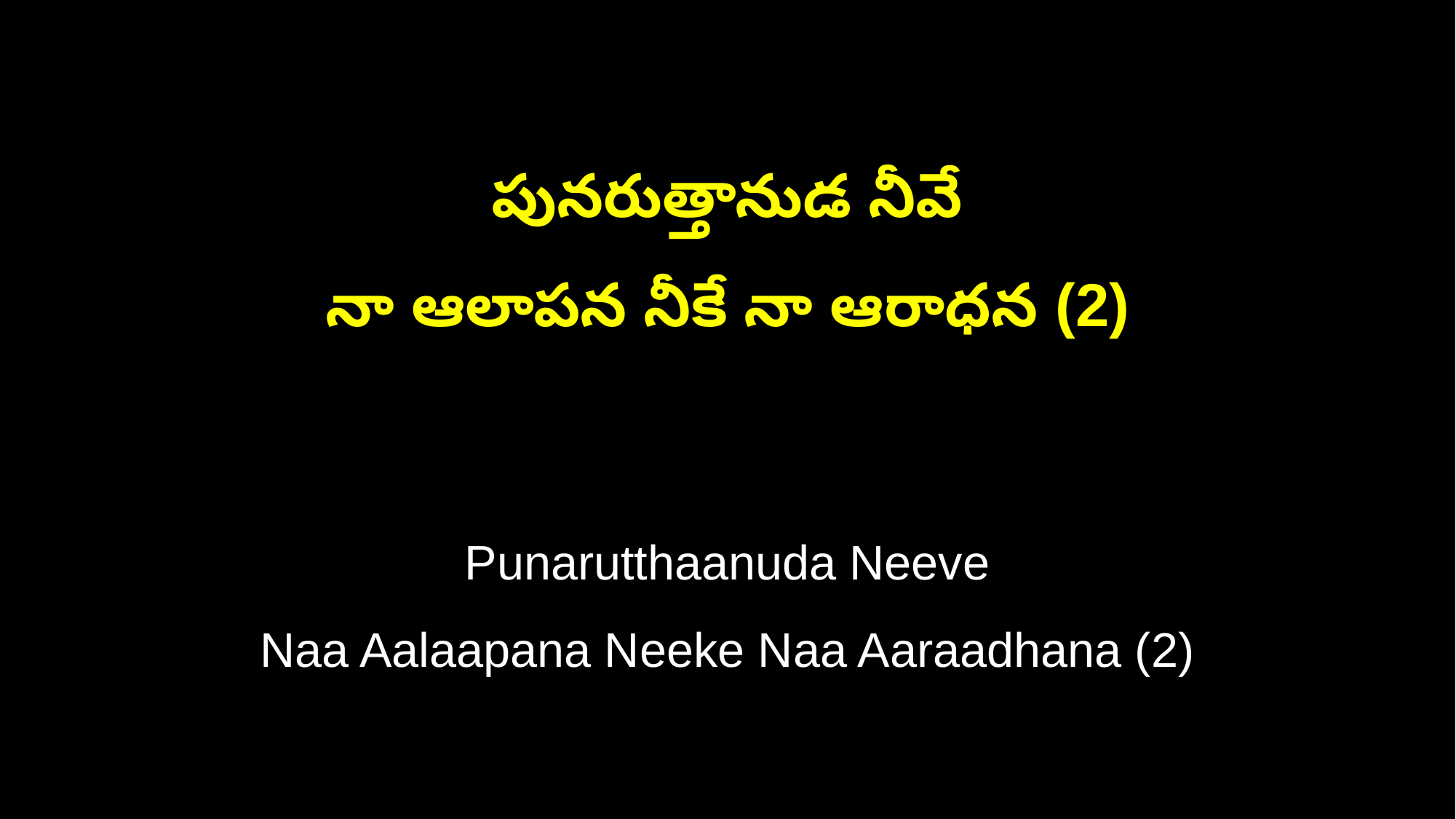

పునరుత్తానుడ నీవే
నా ఆలాపన నీకే నా ఆరాధన (2)
Punarutthaanuda Neeve
Naa Aalaapana Neeke Naa Aaraadhana (2)